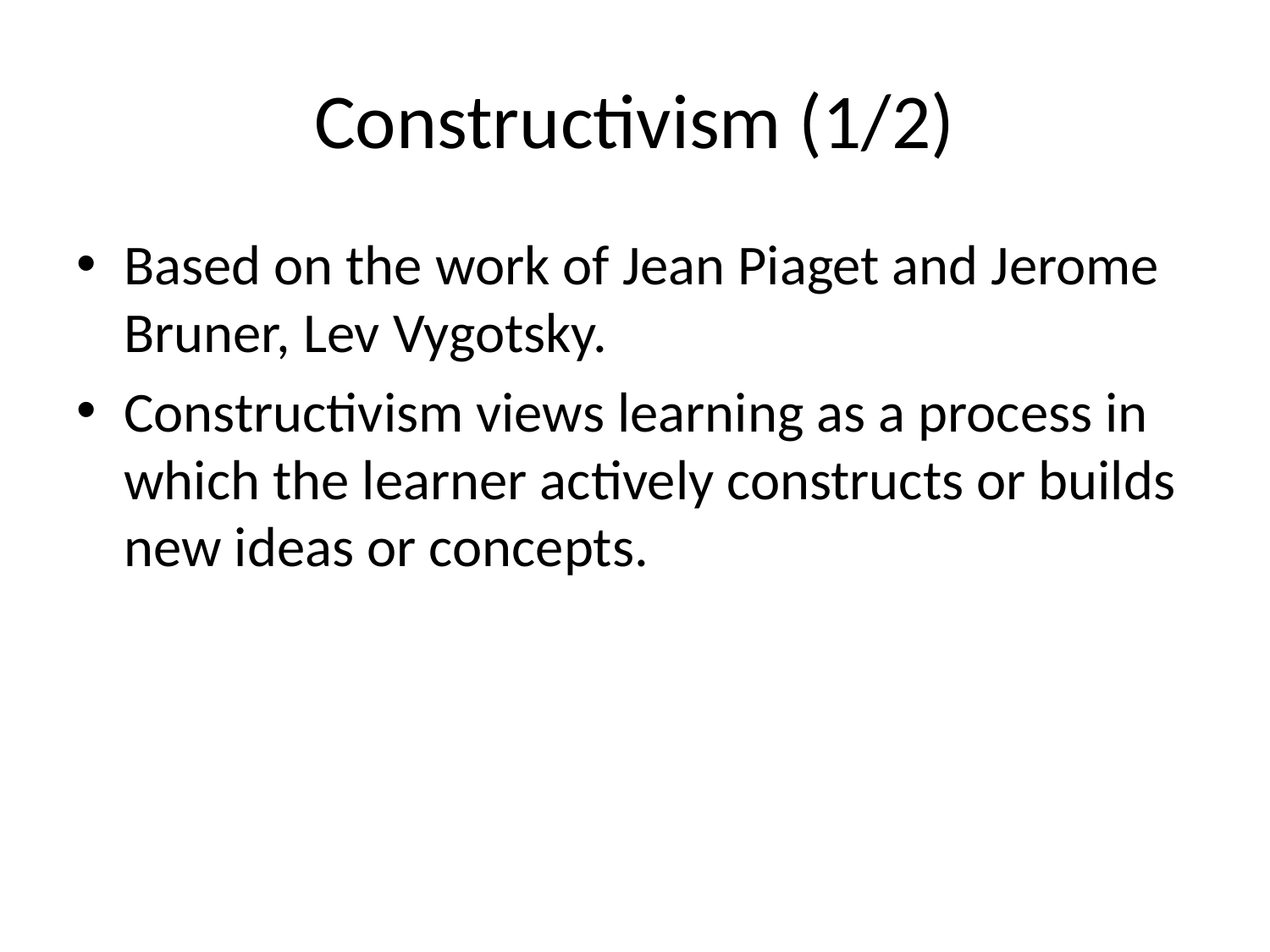

# Constructivism (1/2)
Based on the work of Jean Piaget and Jerome Bruner, Lev Vygotsky.
Constructivism views learning as a process in which the learner actively constructs or builds new ideas or concepts.